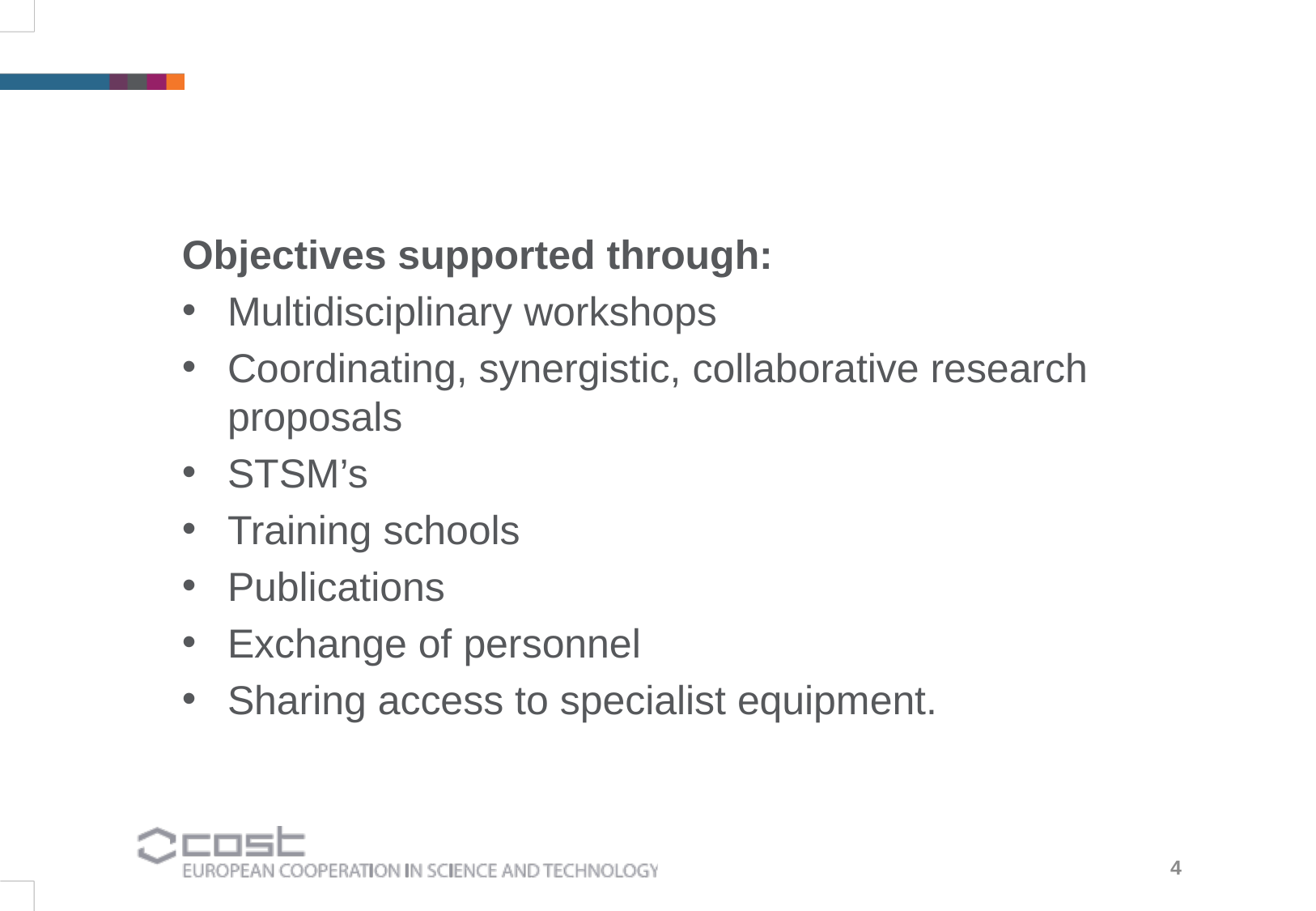

Objectives supported through:
Multidisciplinary workshops
Coordinating, synergistic, collaborative research proposals
STSM’s
Training schools
Publications
Exchange of personnel
Sharing access to specialist equipment.

4